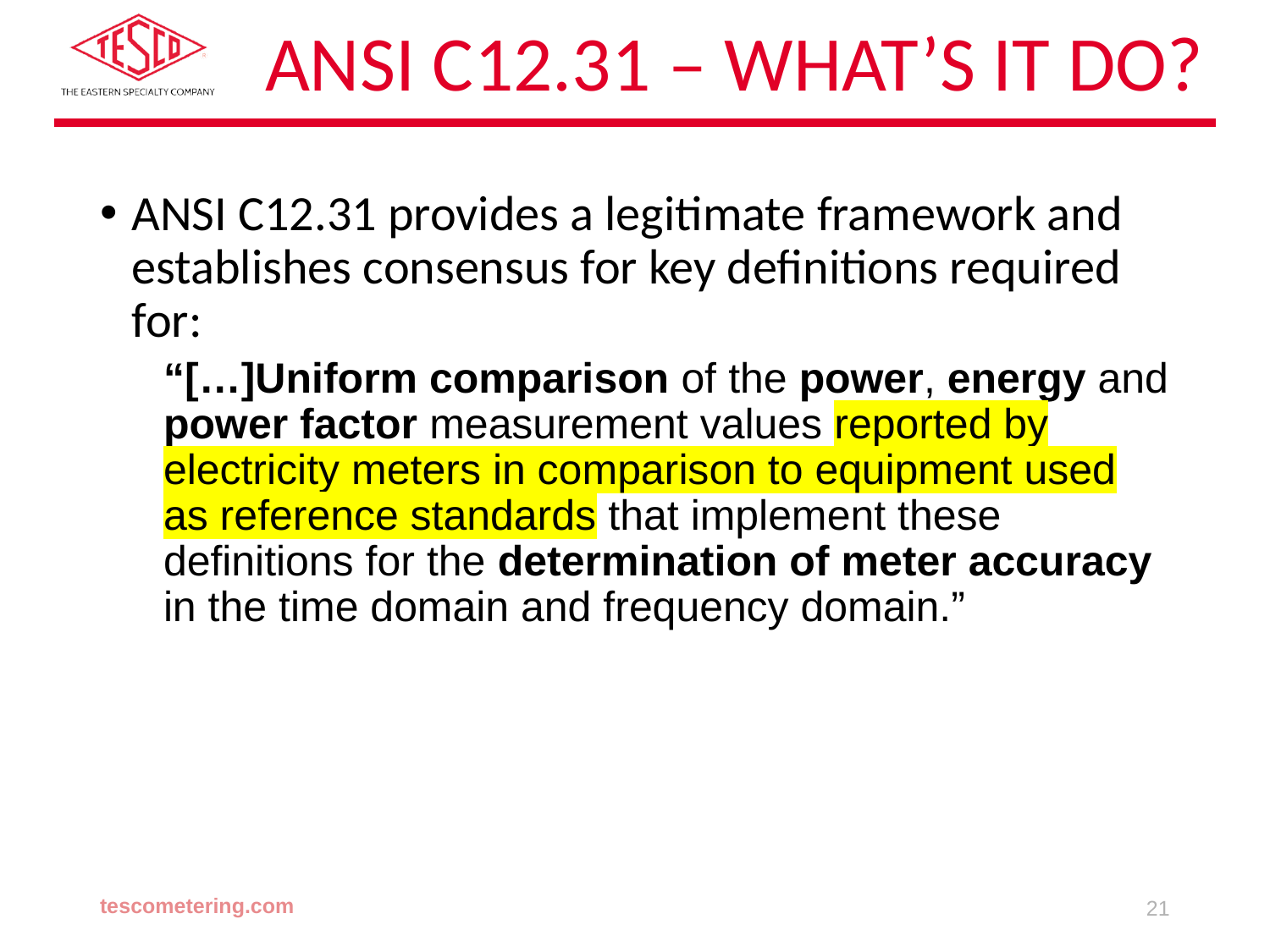

# ANSI C12.31 – What’s it do?
ANSI C12.31 provides a legitimate framework and establishes consensus for key definitions required for:
“[…]Uniform comparison of the power, energy and power factor measurement values reported by electricity meters in comparison to equipment used as reference standards that implement these definitions for the determination of meter accuracy in the time domain and frequency domain.”

tescometering.com
21